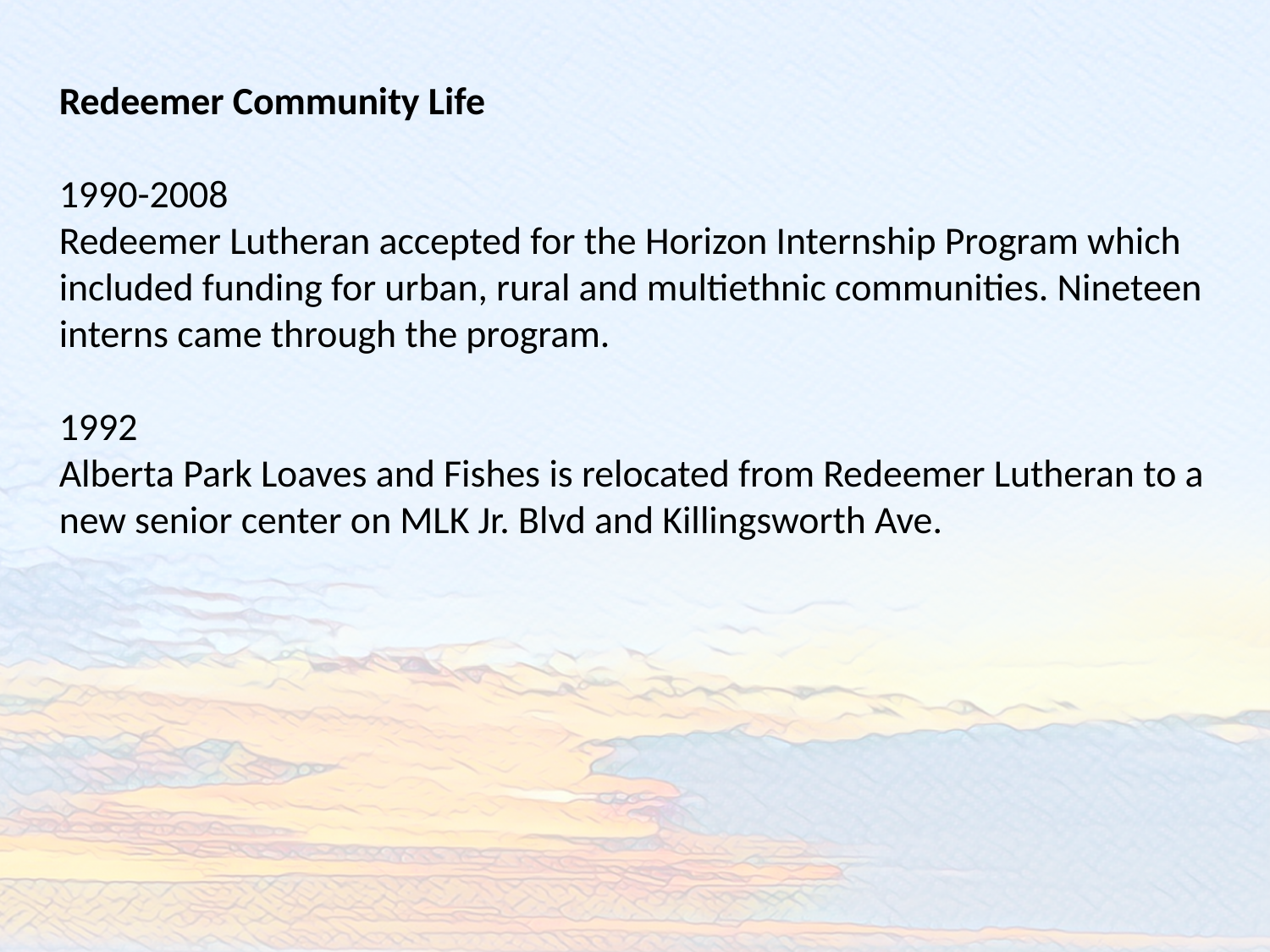

Redeemer Community Life

1990-2008
Redeemer Lutheran accepted for the Horizon Internship Program which included funding for urban, rural and multiethnic communities. Nineteen interns came through the program.

1992
Alberta Park Loaves and Fishes is relocated from Redeemer Lutheran to a new senior center on MLK Jr. Blvd and Killingsworth Ave.